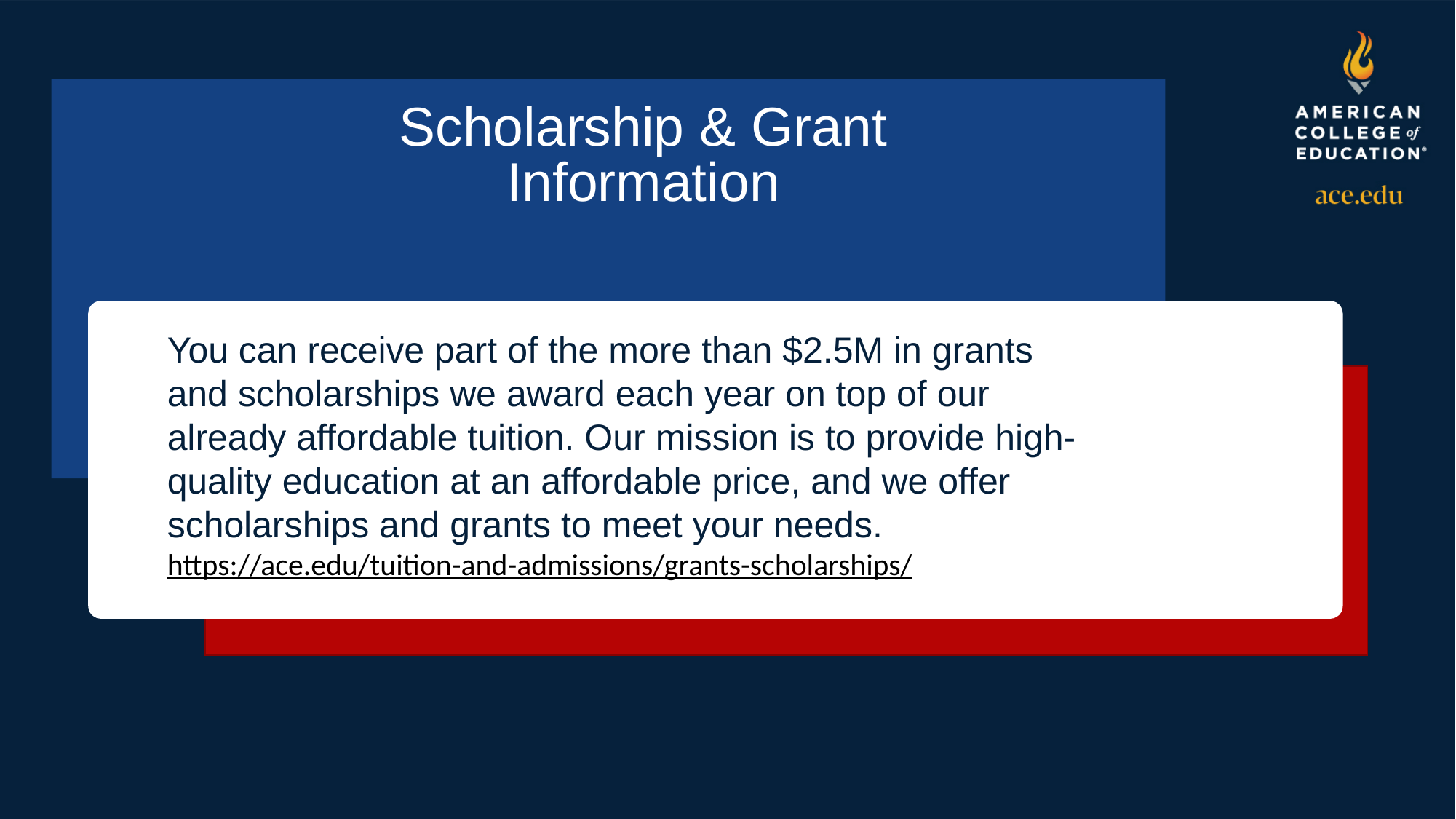

Scholarship & Grant Information
You can receive part of the more than $2.5M in grants and scholarships we award each year on top of our already affordable tuition. Our mission is to provide high-quality education at an affordable price, and we offer scholarships and grants to meet your needs.
https://ace.edu/tuition-and-admissions/grants-scholarships/